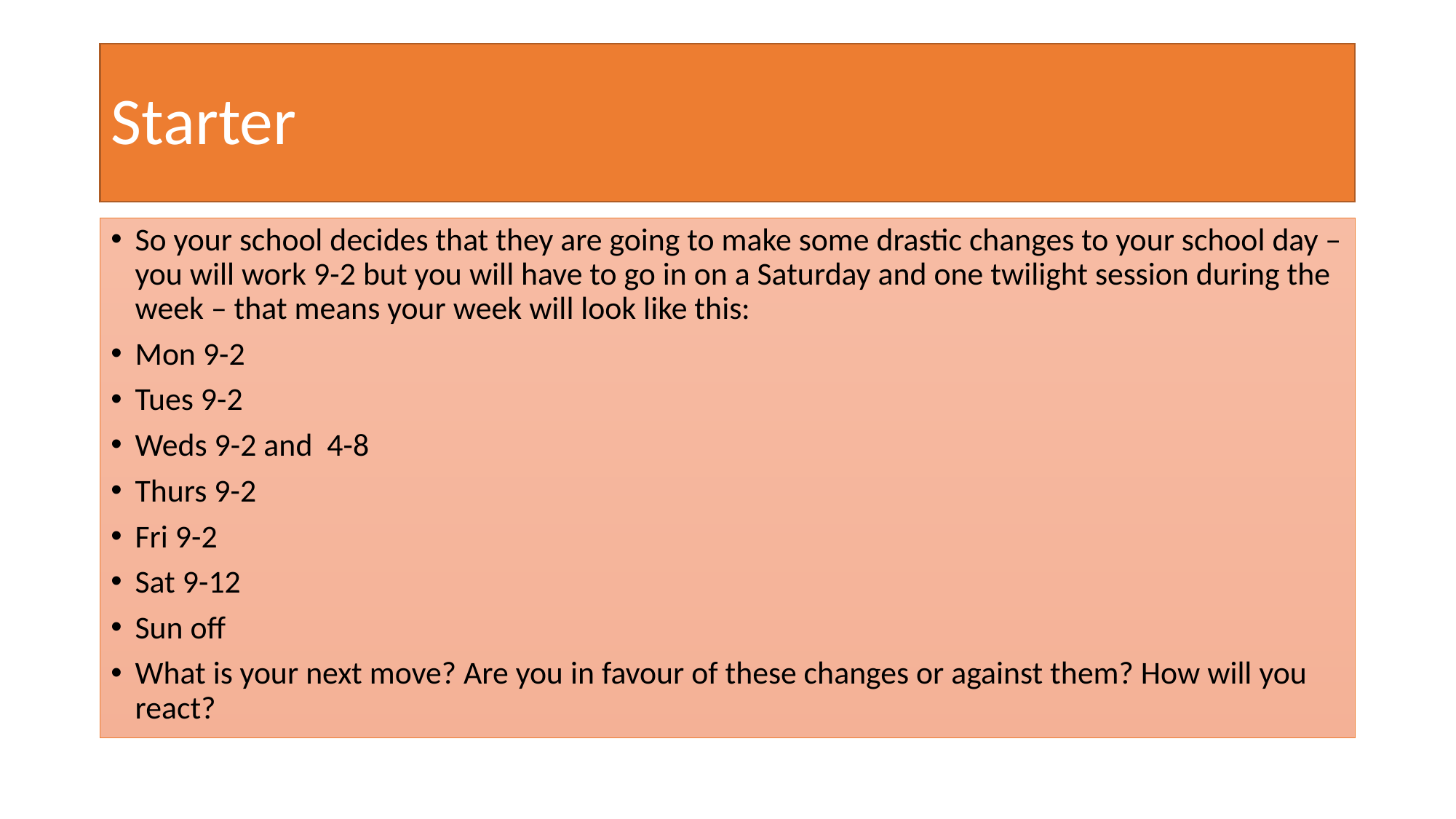

# Starter
So your school decides that they are going to make some drastic changes to your school day – you will work 9-2 but you will have to go in on a Saturday and one twilight session during the week – that means your week will look like this:
Mon 9-2
Tues 9-2
Weds 9-2 and  4-8
Thurs 9-2
Fri 9-2
Sat 9-12
Sun off
What is your next move? Are you in favour of these changes or against them? How will you react?